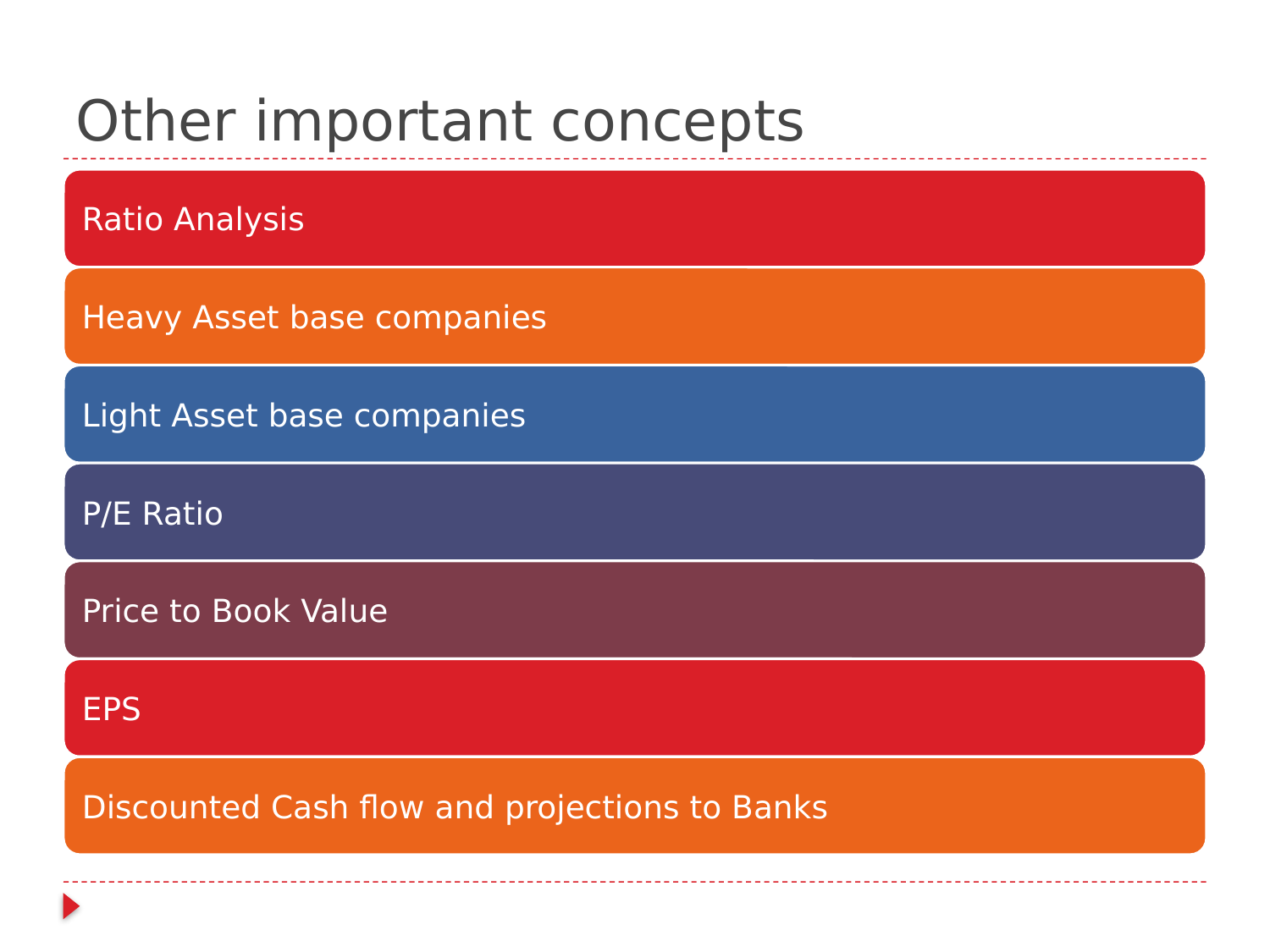

# Other important concepts
Heavy Asset base companies
Light Asset base companies
P/E Ratio
Price to Book Value
Discounted Cash flow and projections to Banks
EPS
Ratio Analysis